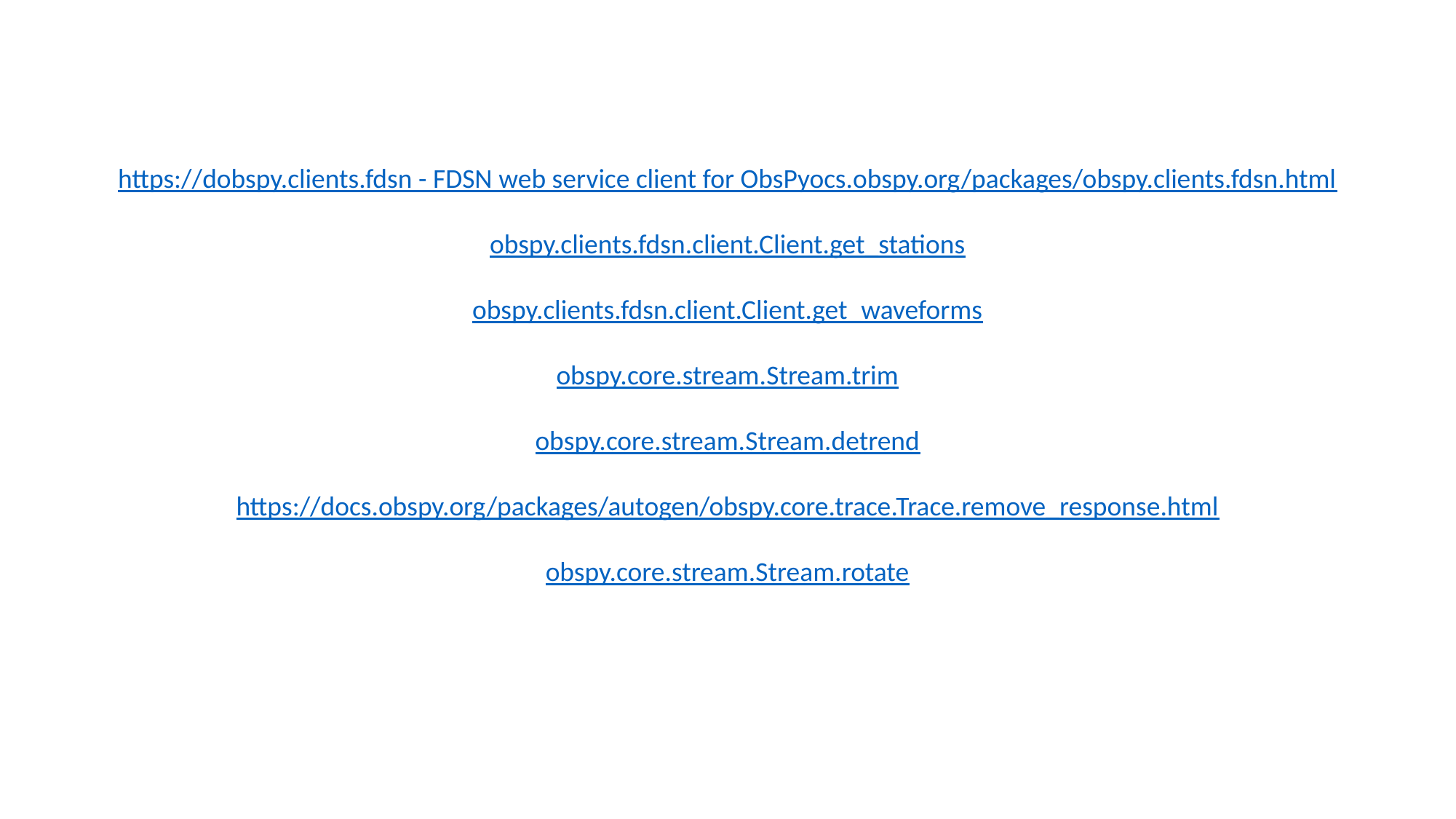

https://dobspy.clients.fdsn - FDSN web service client for ObsPyocs.obspy.org/packages/obspy.clients.fdsn.html

obspy.clients.fdsn.client.Client.get_stations

obspy.clients.fdsn.client.Client.get_waveforms

obspy.core.stream.Stream.trim

obspy.core.stream.Stream.detrend

https://docs.obspy.org/packages/autogen/obspy.core.trace.Trace.remove_response.html

obspy.core.stream.Stream.rotate